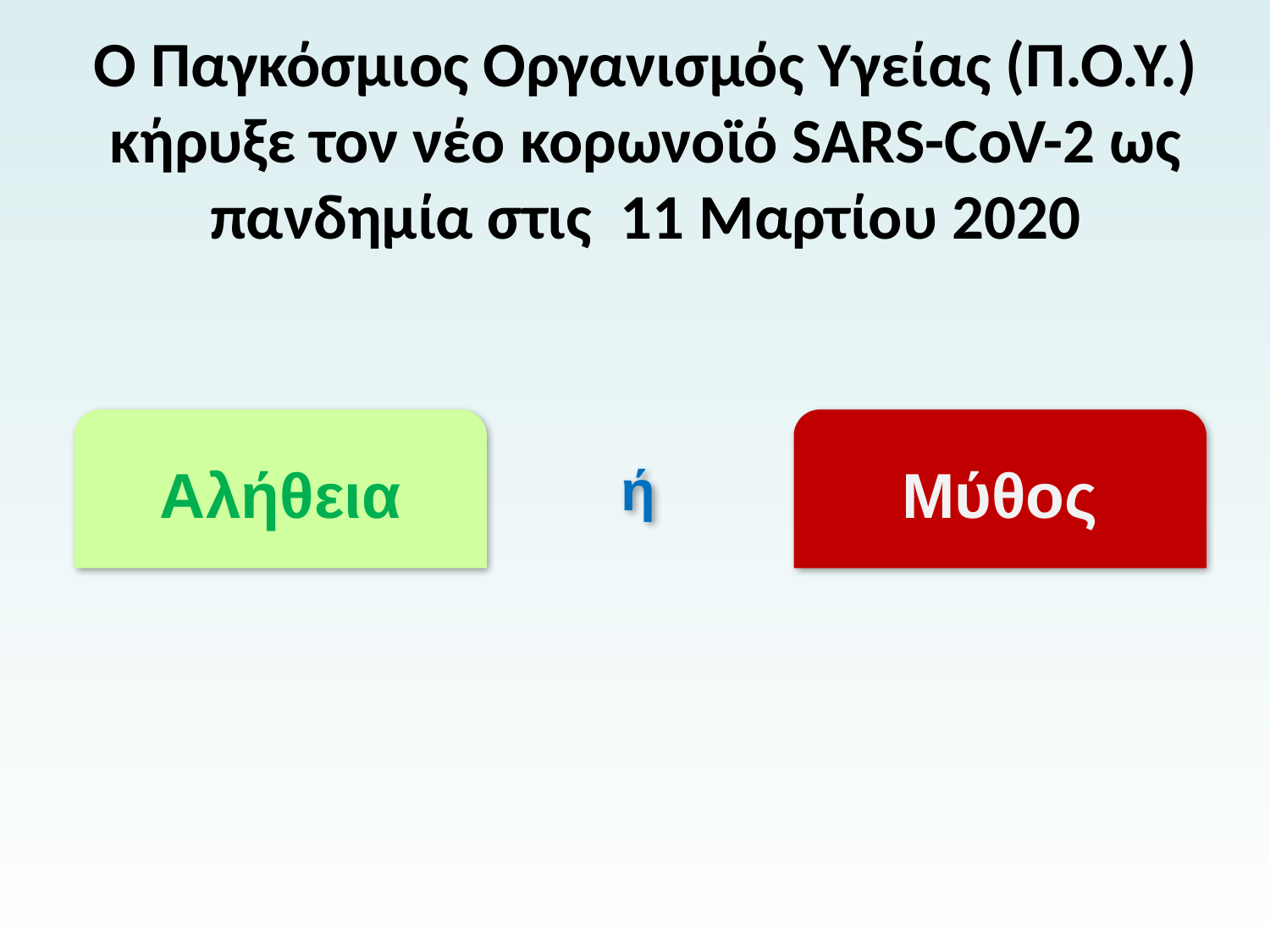

# Ο Παγκόσμιος Οργανισμός Υγείας (Π.Ο.Υ.) κήρυξε τον νέο κορωνοϊό SARS-CoV-2 ως πανδημία στις  11 Μαρτίου 2020
Αλήθεια
Μύθος
ή